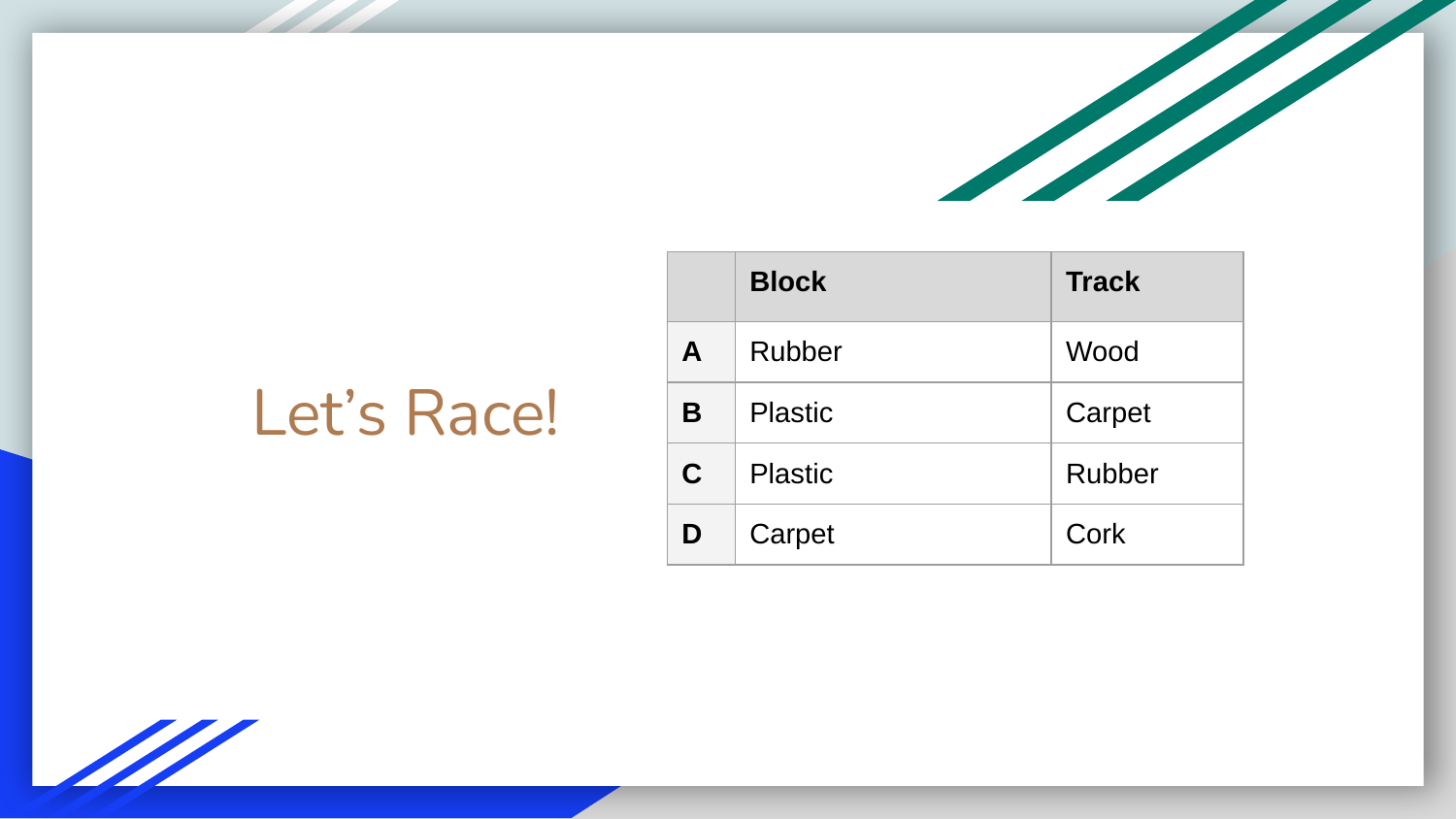

# Let’s Race!
|  | Block | Track |
| --- | --- | --- |
| A | Rubber | Wood |
| B | Plastic | Carpet |
| C | Plastic | Rubber |
| D | Carpet | Cork |